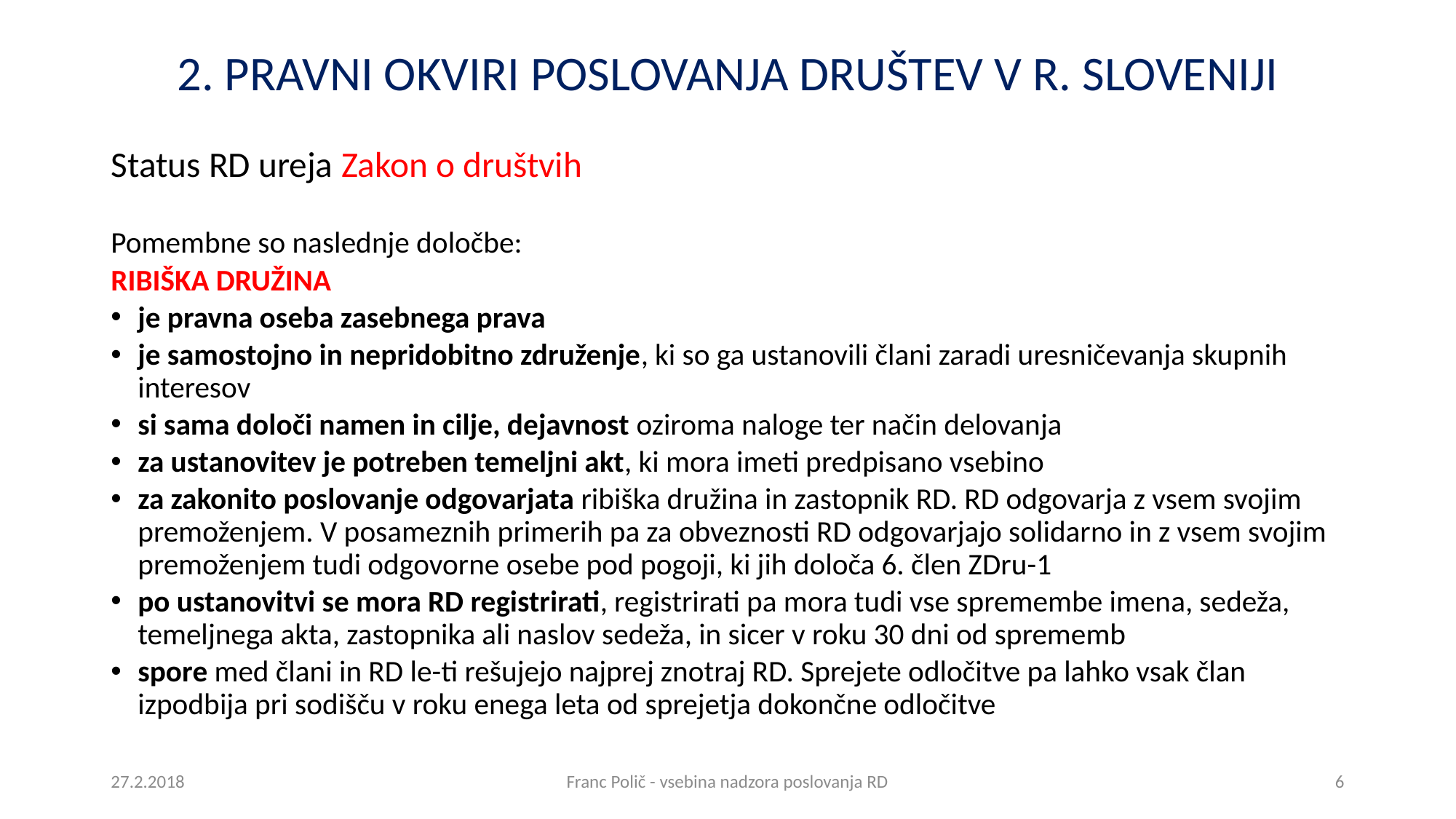

# 2. Pravni okviri poslovanja društev v R. Sloveniji
Status RD ureja Zakon o društvih

Pomembne so naslednje določbe:
RIBIŠKA DRUŽINA
je pravna oseba zasebnega prava
je samostojno in nepridobitno združenje, ki so ga ustanovili člani zaradi uresničevanja skupnih interesov
si sama določi namen in cilje, dejavnost oziroma naloge ter način delovanja
za ustanovitev je potreben temeljni akt, ki mora imeti predpisano vsebino
za zakonito poslovanje odgovarjata ribiška družina in zastopnik RD. RD odgovarja z vsem svojim premoženjem. V posameznih primerih pa za obveznosti RD odgovarjajo solidarno in z vsem svojim premoženjem tudi odgovorne osebe pod pogoji, ki jih določa 6. člen ZDru-1
po ustanovitvi se mora RD registrirati, registrirati pa mora tudi vse spremembe imena, sedeža, temeljnega akta, zastopnika ali naslov sedeža, in sicer v roku 30 dni od sprememb
spore med člani in RD le-ti rešujejo najprej znotraj RD. Sprejete odločitve pa lahko vsak član izpodbija pri sodišču v roku enega leta od sprejetja dokončne odločitve

27.2.2018
Franc Polič - vsebina nadzora poslovanja RD
6